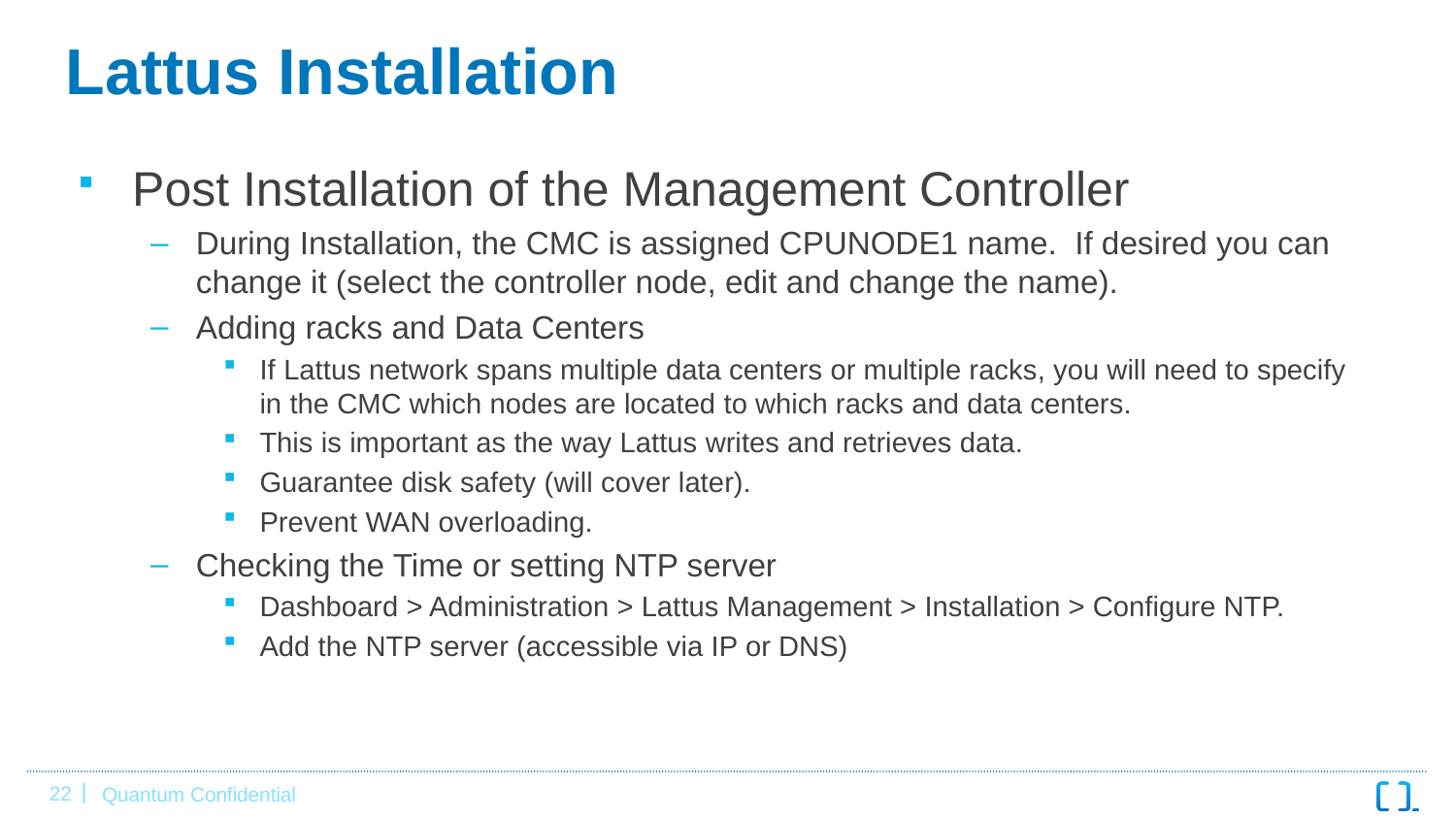

# Lattus Installation
Post Installation of the Management Controller
During Installation, the CMC is assigned CPUNODE1 name.  If desired you can change it (select the controller node, edit and change the name).
Adding racks and Data Centers
If Lattus network spans multiple data centers or multiple racks, you will need to specify in the CMC which nodes are located to which racks and data centers.
This is important as the way Lattus writes and retrieves data.
Guarantee disk safety (will cover later).
Prevent WAN overloading.
Checking the Time or setting NTP server
Dashboard > Administration > Lattus Management > Installation > Configure NTP.
Add the NTP server (accessible via IP or DNS)